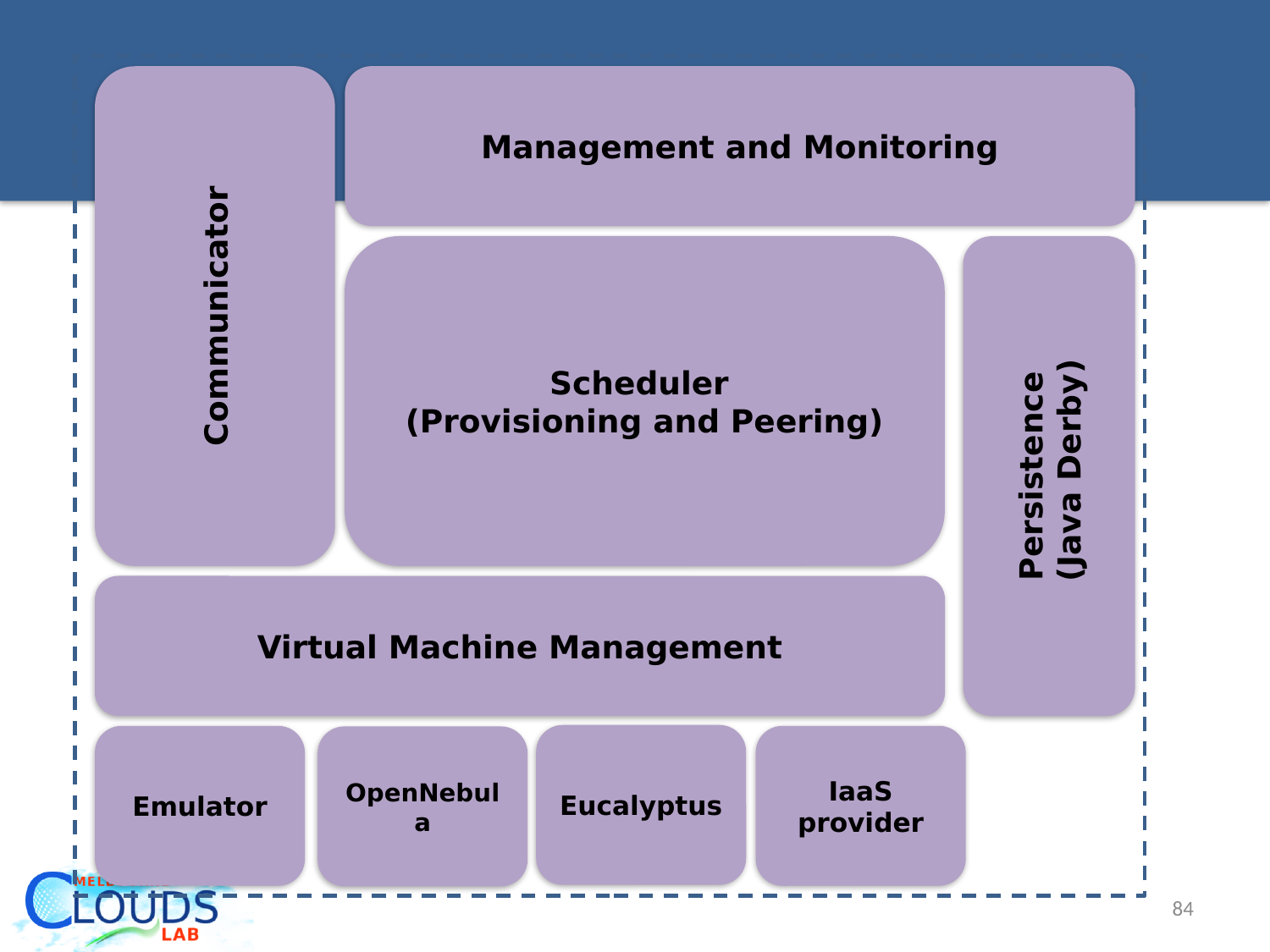

Management and Monitoring
Communicator
Scheduler
(Provisioning and Peering)
Persistence
 (Java Derby)
Virtual Machine Management
Eucalyptus
Emulator
IaaS provider
OpenNebula
84